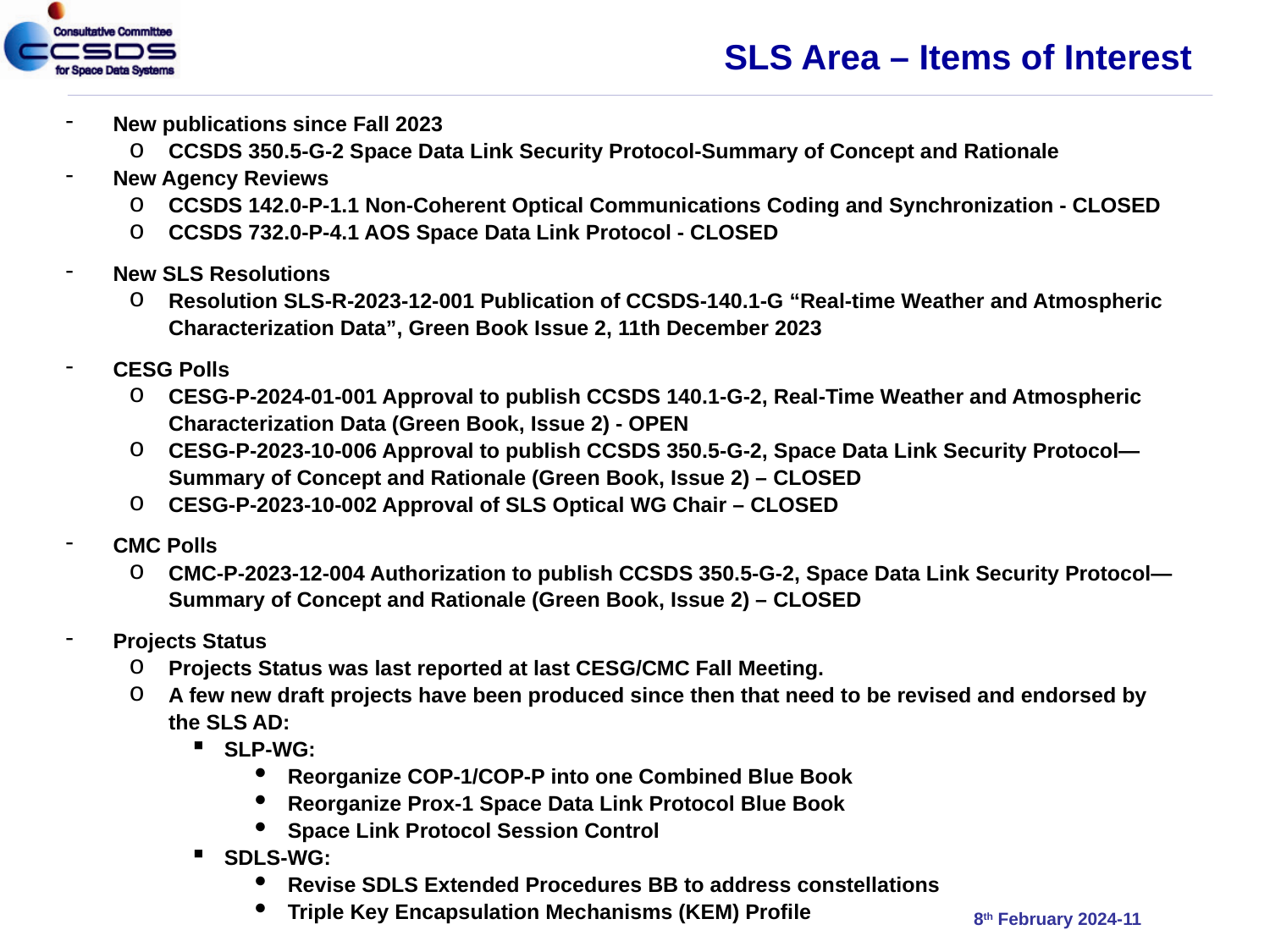

# SLS Area – Items of Interest
New publications since Fall 2023
CCSDS 350.5-G-2 Space Data Link Security Protocol-Summary of Concept and Rationale
New Agency Reviews
CCSDS 142.0-P-1.1 Non-Coherent Optical Communications Coding and Synchronization - CLOSED
CCSDS 732.0-P-4.1 AOS Space Data Link Protocol - CLOSED
New SLS Resolutions
Resolution SLS-R-2023-12-001 Publication of CCSDS-140.1-G “Real-time Weather and Atmospheric Characterization Data”, Green Book Issue 2, 11th December 2023
CESG Polls
CESG-P-2024-01-001 Approval to publish CCSDS 140.1-G-2, Real-Time Weather and Atmospheric Characterization Data (Green Book, Issue 2) - OPEN
CESG-P-2023-10-006 Approval to publish CCSDS 350.5-G-2, Space Data Link Security Protocol—Summary of Concept and Rationale (Green Book, Issue 2) – CLOSED
CESG-P-2023-10-002 Approval of SLS Optical WG Chair – CLOSED
CMC Polls
CMC-P-2023-12-004 Authorization to publish CCSDS 350.5-G-2, Space Data Link Security Protocol—Summary of Concept and Rationale (Green Book, Issue 2) – CLOSED
Projects Status
Projects Status was last reported at last CESG/CMC Fall Meeting.
A few new draft projects have been produced since then that need to be revised and endorsed by the SLS AD:
SLP-WG:
Reorganize COP-1/COP-P into one Combined Blue Book
Reorganize Prox-1 Space Data Link Protocol Blue Book
Space Link Protocol Session Control
SDLS-WG:
Revise SDLS Extended Procedures BB to address constellations
Triple Key Encapsulation Mechanisms (KEM) Profile